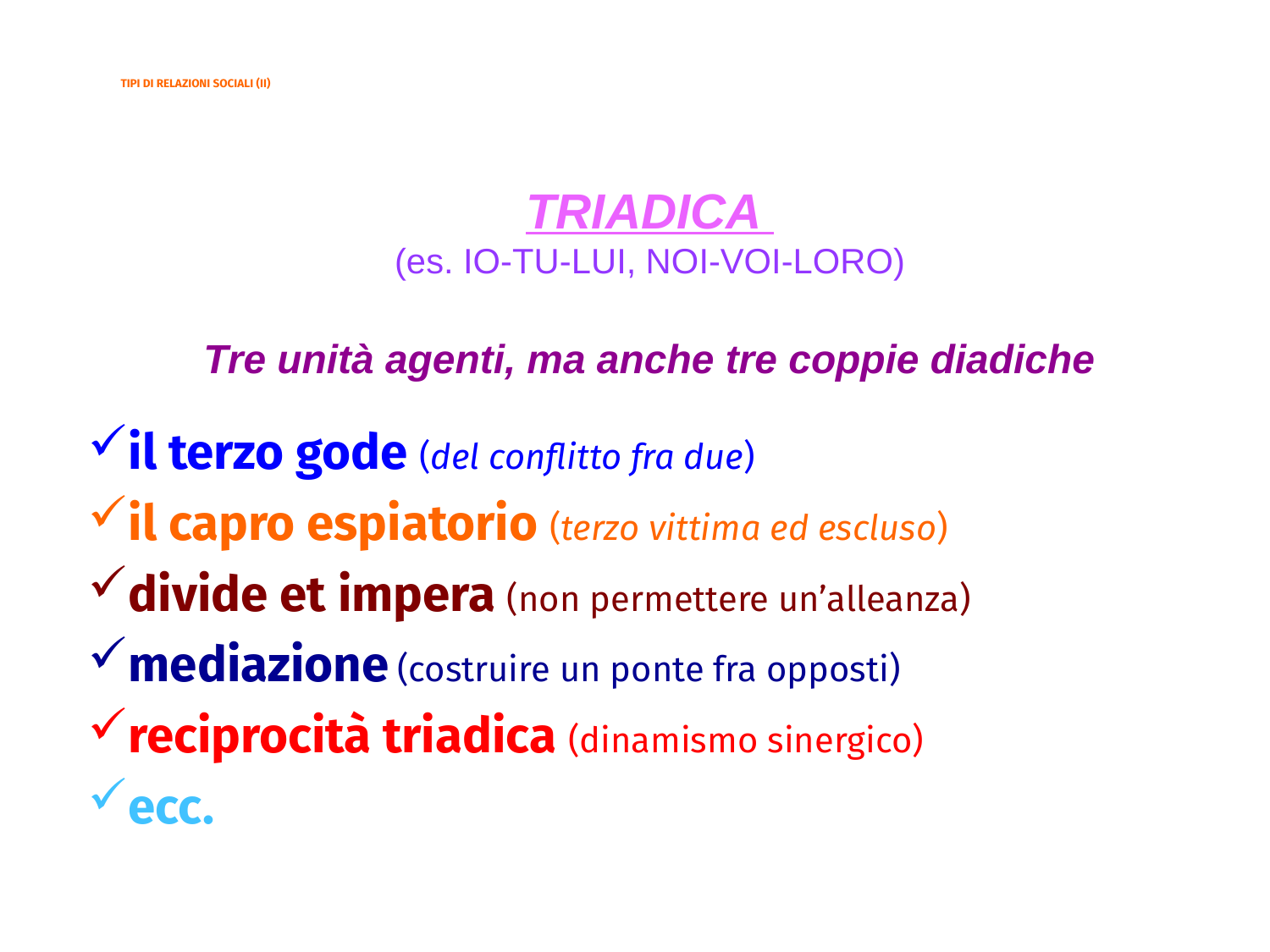

# TIPI DI RELAZIONI SOCIALI (II)
TRIADICA
(es. IO-TU-LUI, NOI-VOI-LORO)

Tre unità agenti, ma anche tre coppie diadiche

il terzo gode (del conflitto fra due)
il capro espiatorio (terzo vittima ed escluso)
divide et impera (non permettere un’alleanza)
mediazione (costruire un ponte fra opposti)
reciprocità triadica (dinamismo sinergico)
ecc.